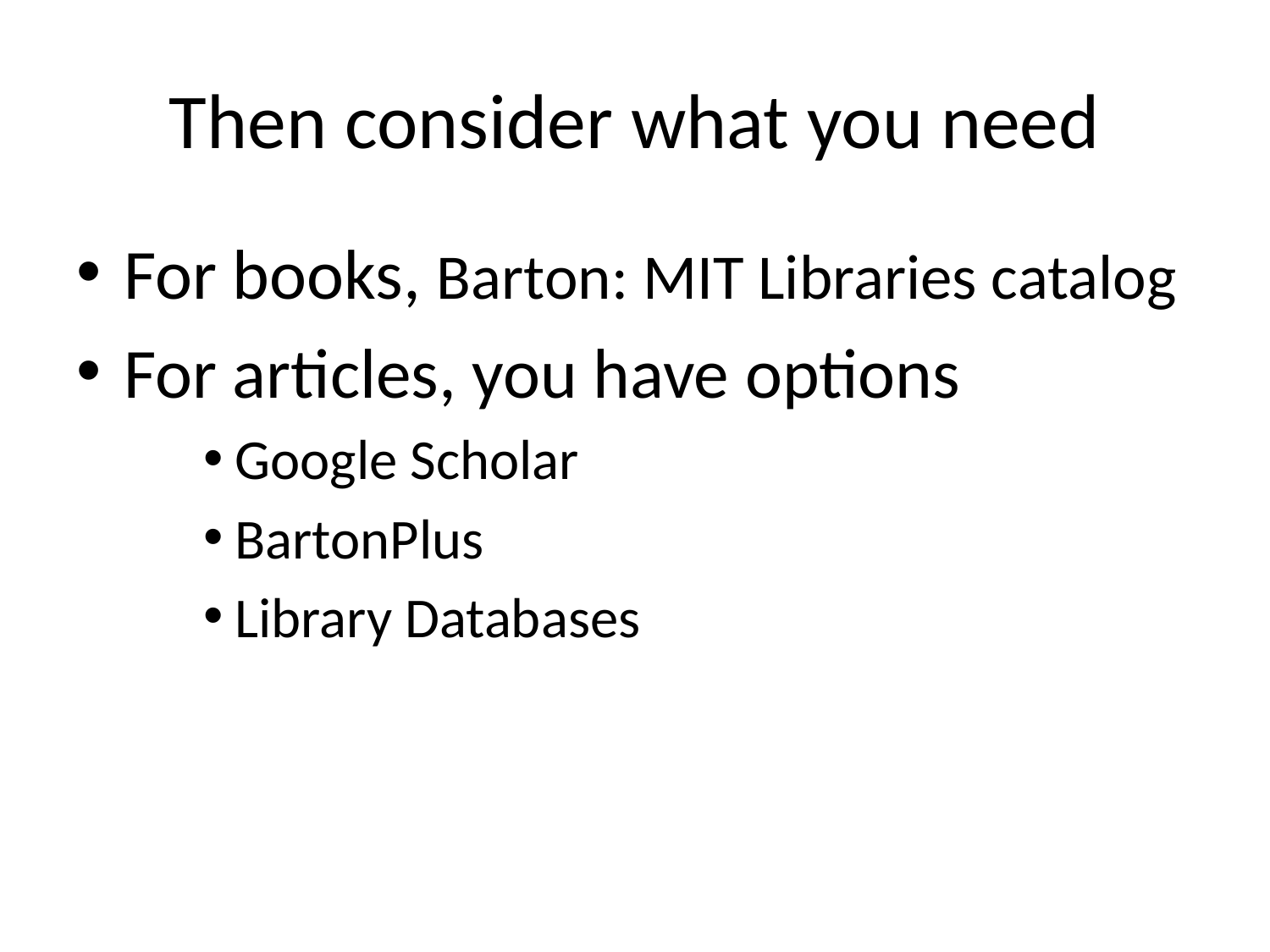

# Then consider what you need
For books, Barton: MIT Libraries catalog
For articles, you have options
Google Scholar
BartonPlus
Library Databases